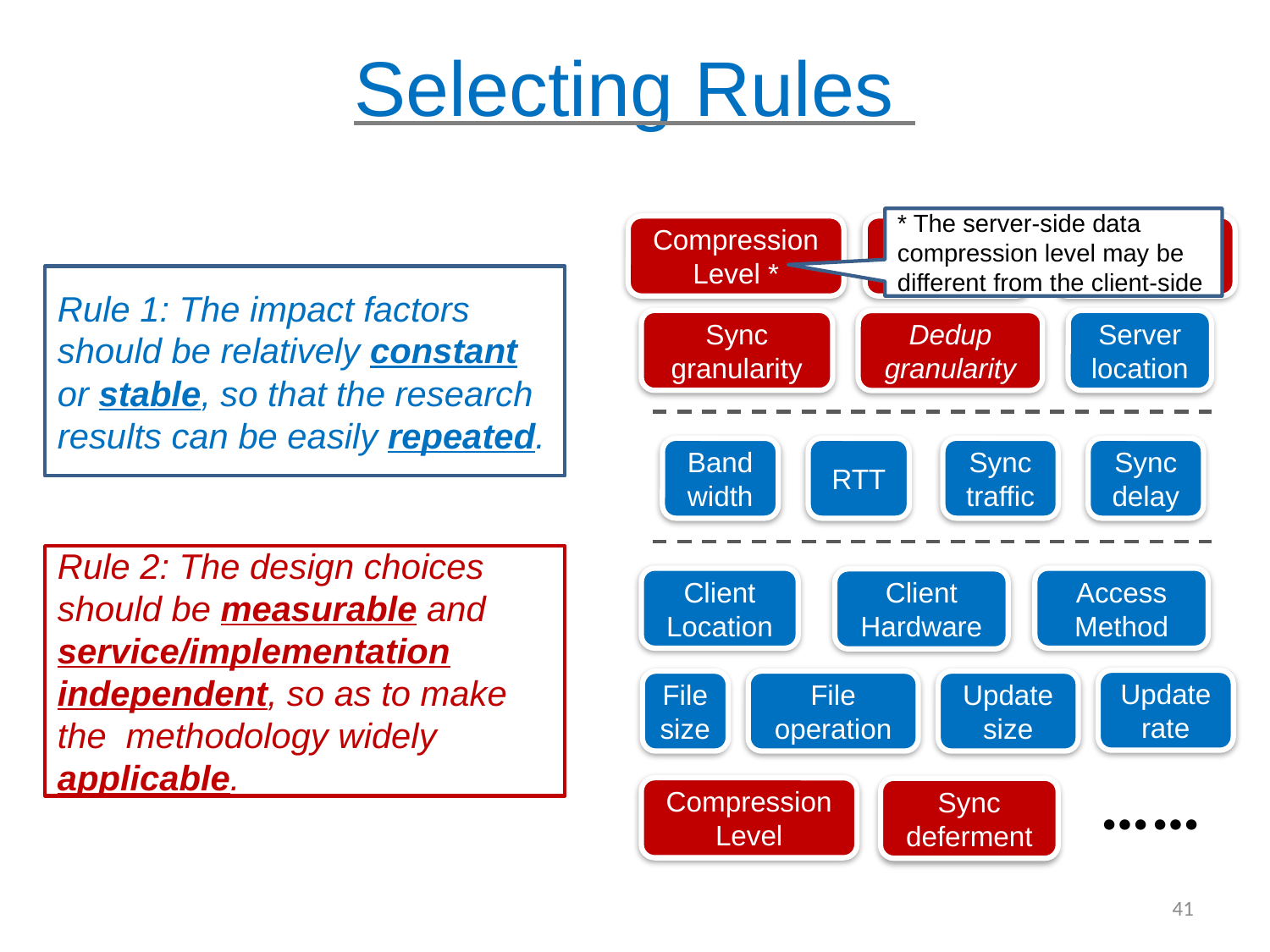

# Selecting Rules
* The server-side data compression level may be different from the client-side
Compression
Level *
Metadata
structure
File
replication
Rule 1: The impact factors should be relatively constant or stable, so that the research results can be easily repeated.
Sync granularity
Server
location
Dedup granularity
Bandwidth
RTT
Sync
traffic
Sync
delay
Rule 2: The design choices should be measurable and service/implementation independent, so as to make the  methodology widely applicable.
Client
Location
Access
Method
Client
Hardware
Update
rate
File
size
File
operation
Update
size
……
Compression
Level
Sync
deferment
41